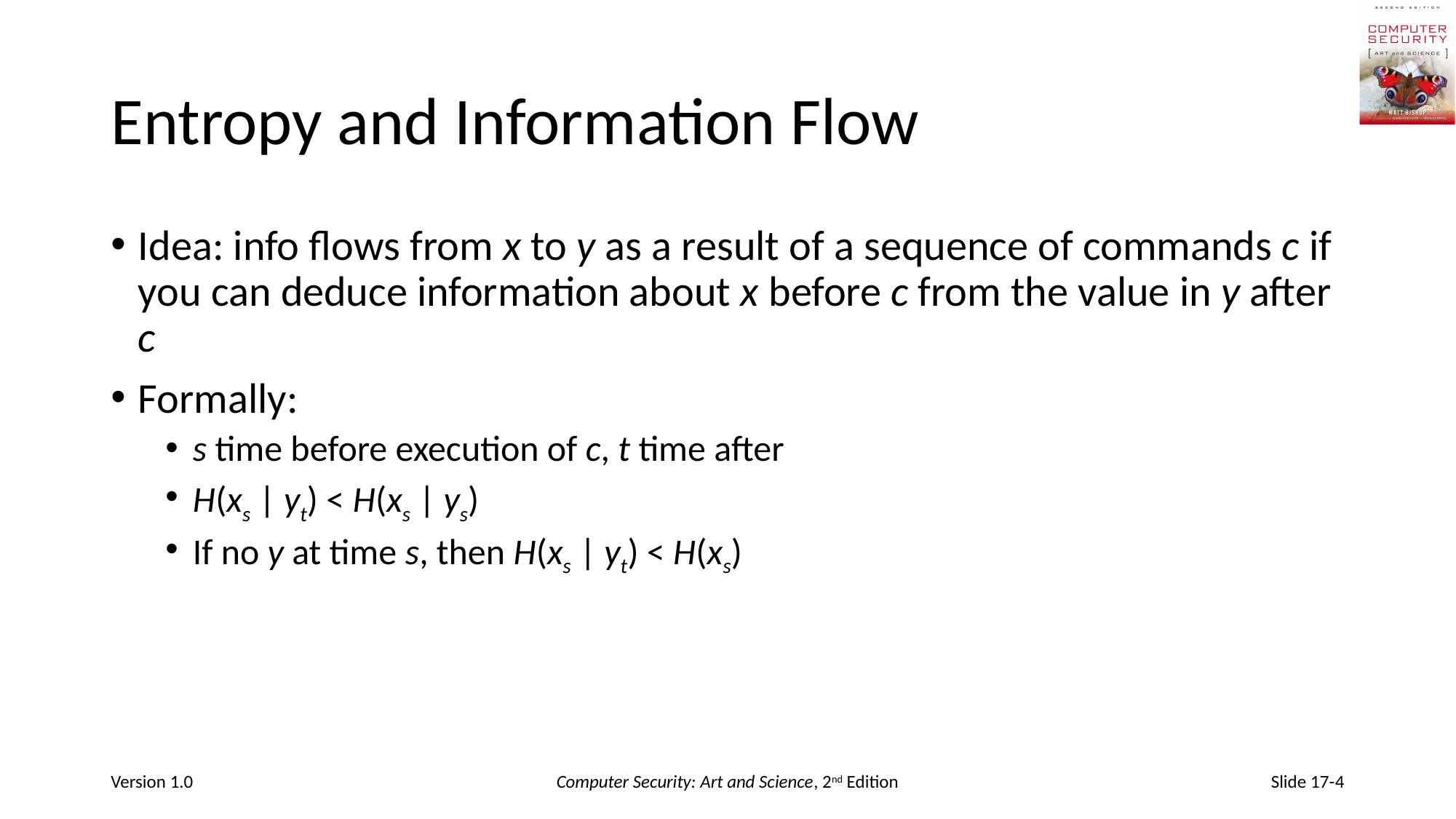

# Entropy and Information Flow
Idea: info flows from x to y as a result of a sequence of commands c if you can deduce information about x before c from the value in y after c
Formally:
s time before execution of c, t time after
H(xs | yt) < H(xs | ys)
If no y at time s, then H(xs | yt) < H(xs)
Version 1.0
Computer Security: Art and Science, 2nd Edition
Slide 17-4